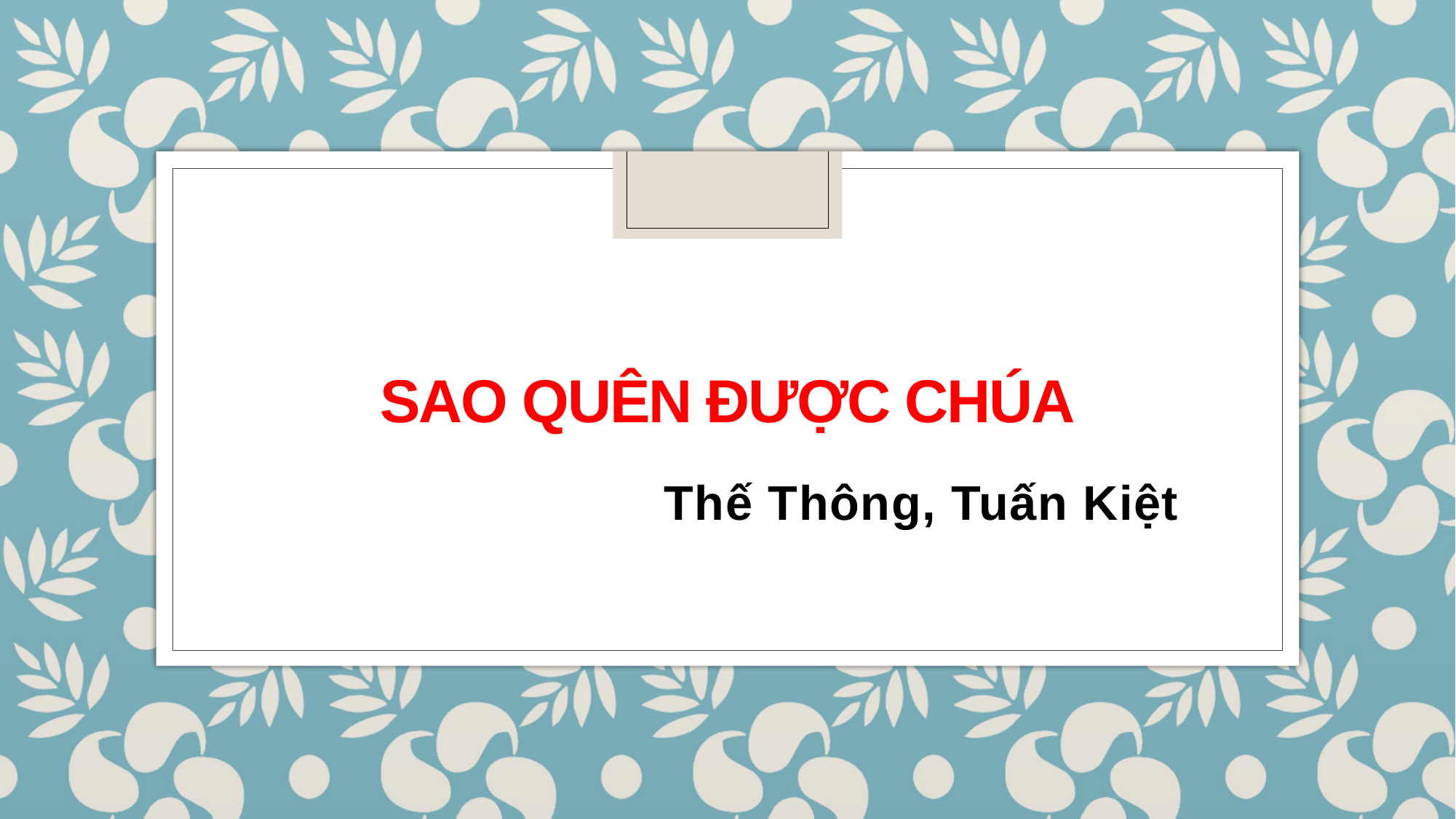

# SAO QUÊN ĐƯỢC CHÚA
Thế Thông, Tuấn Kiệt